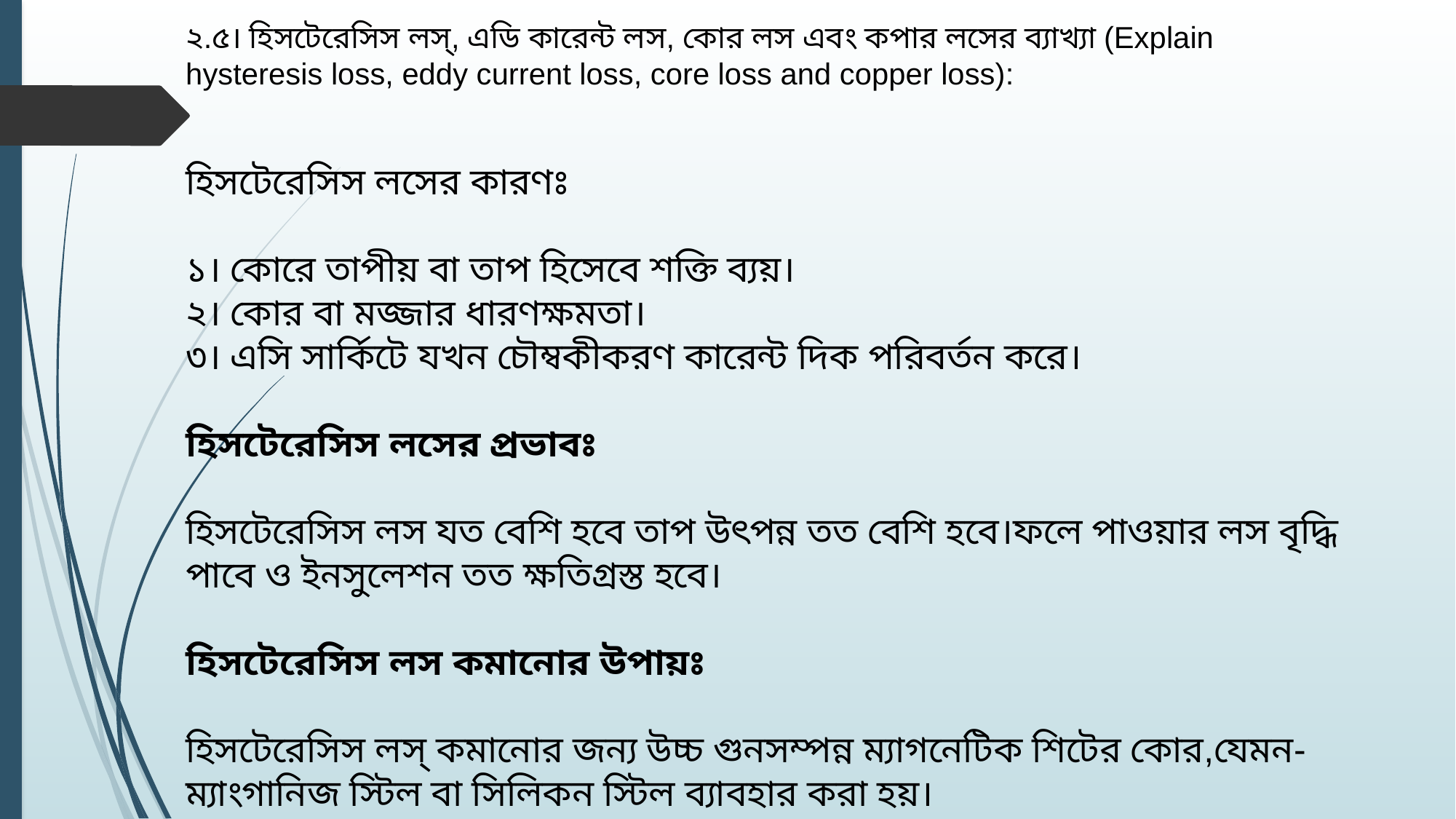

২.৫। হিসটেরেসিস লস্‌, এডি কারেন্ট লস, কোর লস এবং কপার লসের ব্যাখ্যা (Explain hysteresis loss, eddy current loss, core loss and copper loss):
হিসটেরেসিস লসের কারণঃ

১। কোরে তাপীয় বা তাপ হিসেবে শক্তি ব্যয়।
২। কোর বা মজ্জার ধারণক্ষমতা।
৩। এসি সার্কিটে যখন চৌম্বকীকরণ কারেন্ট দিক পরিবর্তন করে।

হিসটেরেসিস লসের প্রভাবঃ

হিসটেরেসিস লস যত বেশি হবে তাপ উৎপন্ন তত বেশি হবে।ফলে পাওয়ার লস বৃদ্ধি পাবে ও ইনসুলেশন তত ক্ষতিগ্রস্ত হবে।

হিসটেরেসিস লস কমানোর উপায়ঃ

হিসটেরেসিস লস্‌ কমানোর জন্য উচ্চ গুনসম্পন্ন ম্যাগনেটিক শিটের কোর,যেমন-ম্যাংগানিজ স্টিল বা সিলিকন স্টিল ব্যাবহার করা হয়।